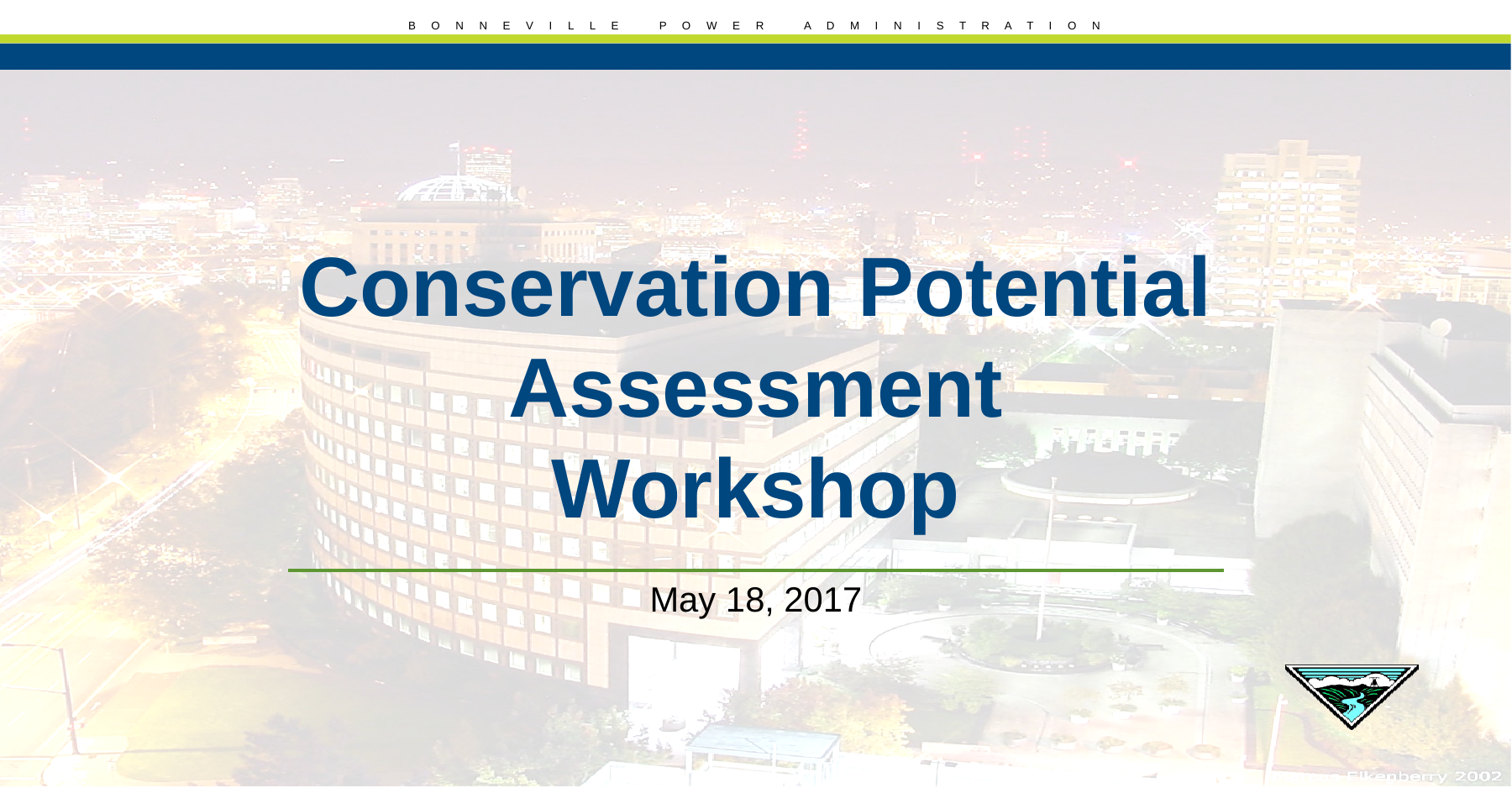

# Conservation Potential Assessment Workshop

May 18, 2017